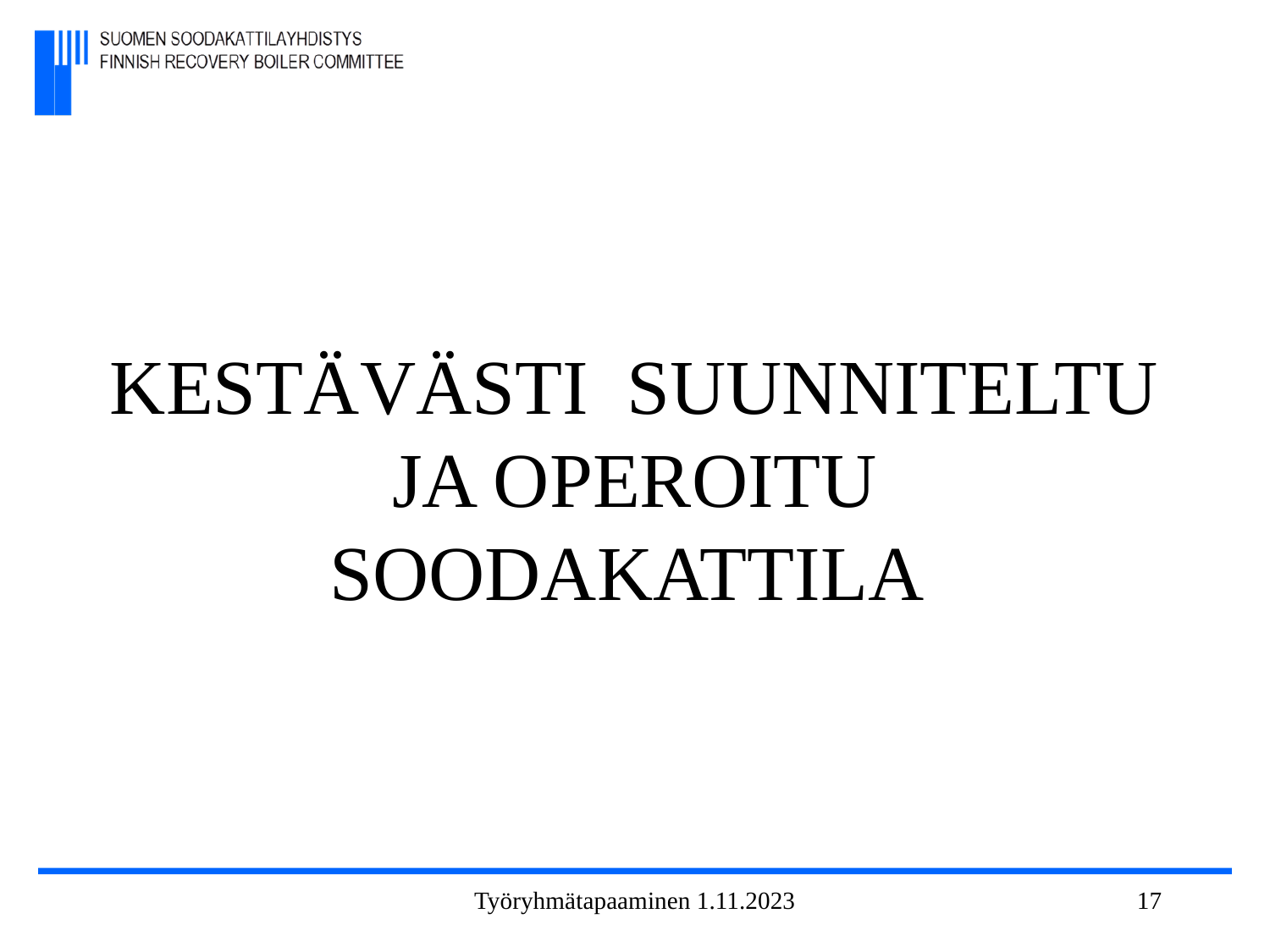

# KESTÄVÄSTI  SUUNNITELTU JA OPEROITU SOODAKATTILA
Työryhmätapaaminen 1.11.2023
17